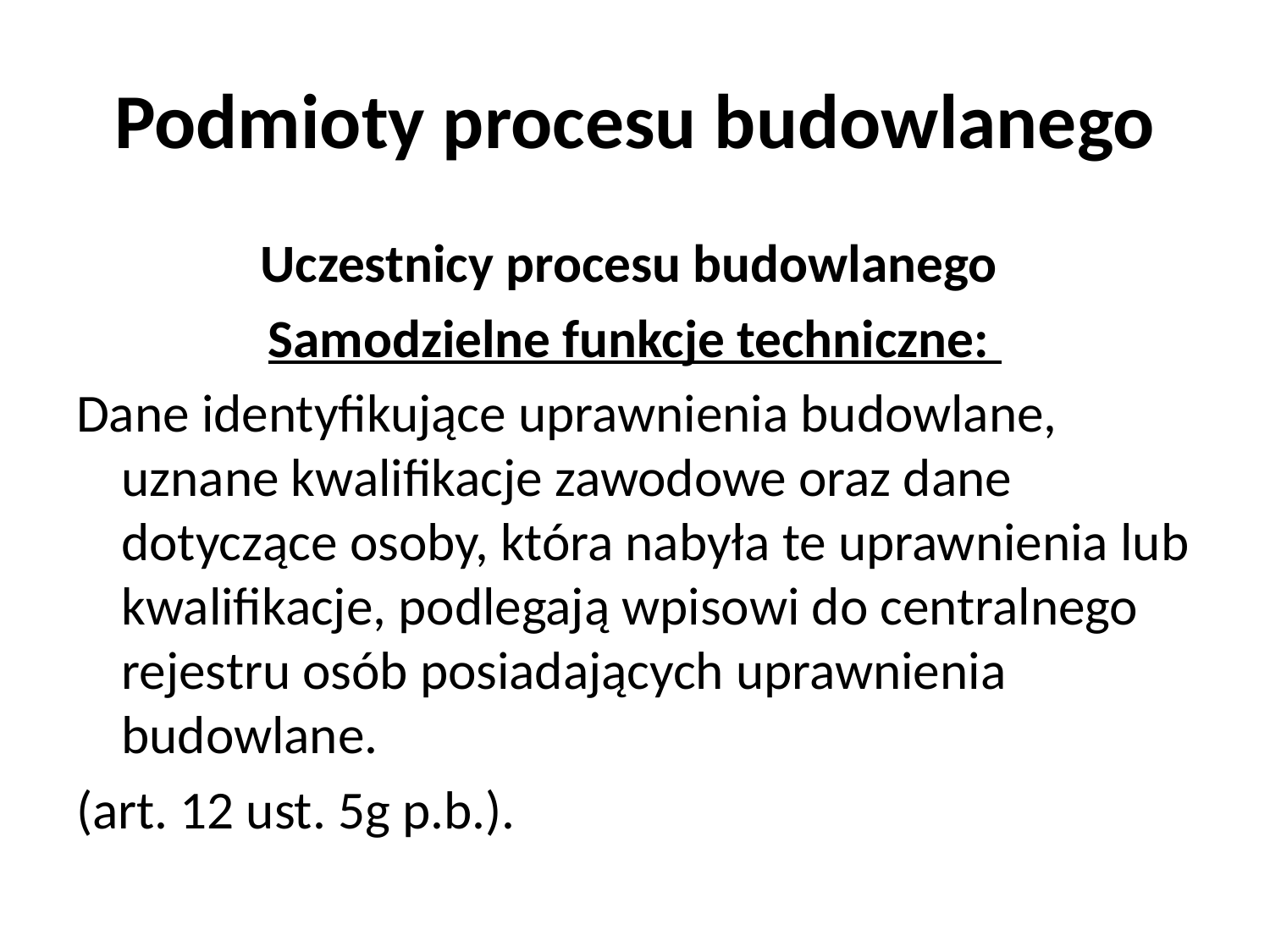

# Podmioty procesu budowlanego
Uczestnicy procesu budowlanego
Samodzielne funkcje techniczne:
Dane identyfikujące uprawnienia budowlane, uznane kwalifikacje zawodowe oraz dane dotyczące osoby, która nabyła te uprawnienia lub kwalifikacje, podlegają wpisowi do centralnego rejestru osób posiadających uprawnienia budowlane.
(art. 12 ust. 5g p.b.).